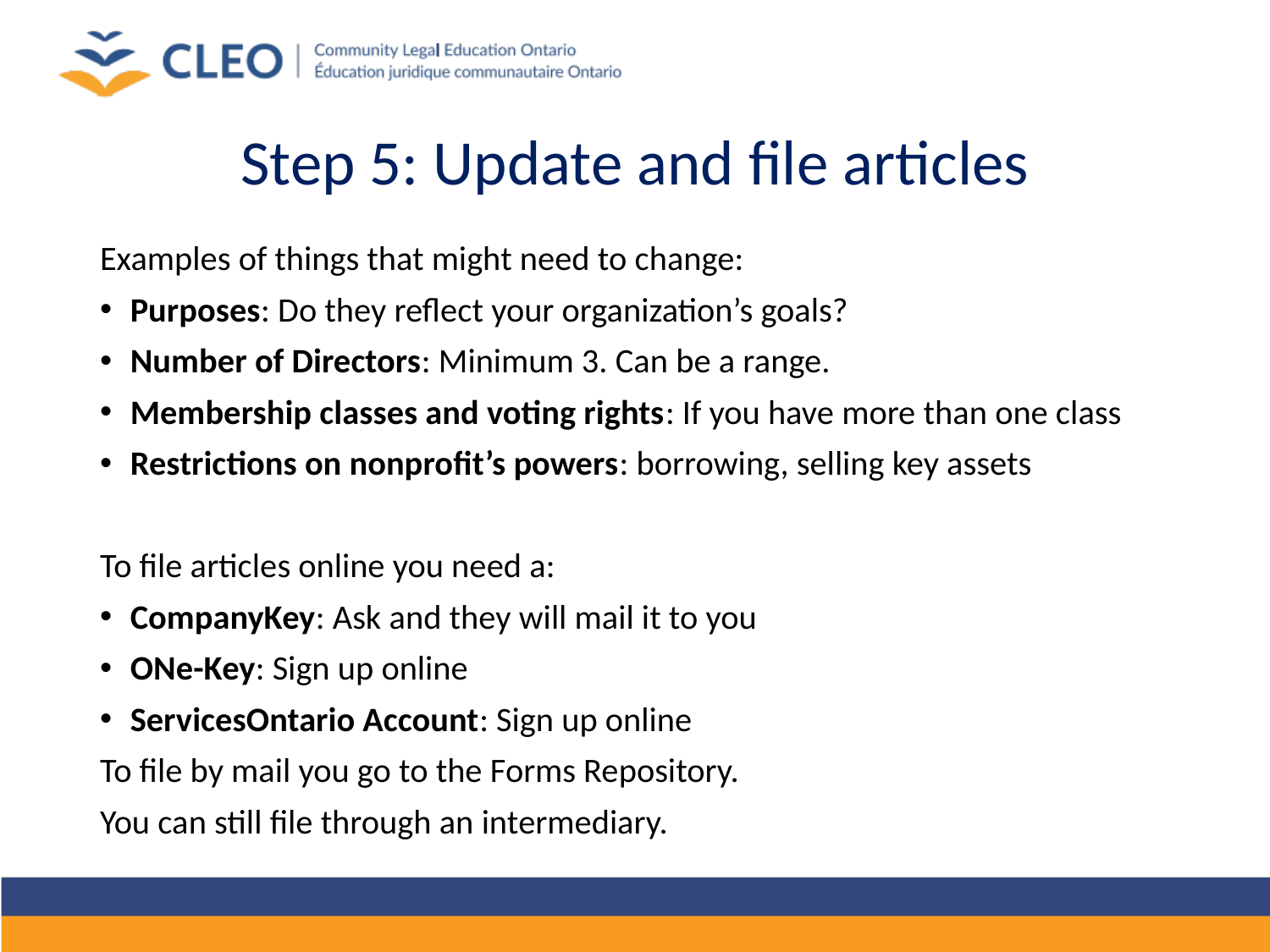

# Step 5: Update and file articles
Examples of things that might need to change:
Purposes: Do they reflect your organization’s goals?
Number of Directors: Minimum 3. Can be a range.
Membership classes and voting rights: If you have more than one class
Restrictions on nonprofit’s powers: borrowing, selling key assets

To file articles online you need a:
CompanyKey: Ask and they will mail it to you
ONe-Key: Sign up online
ServicesOntario Account: Sign up online
To file by mail you go to the Forms Repository.
You can still file through an intermediary.